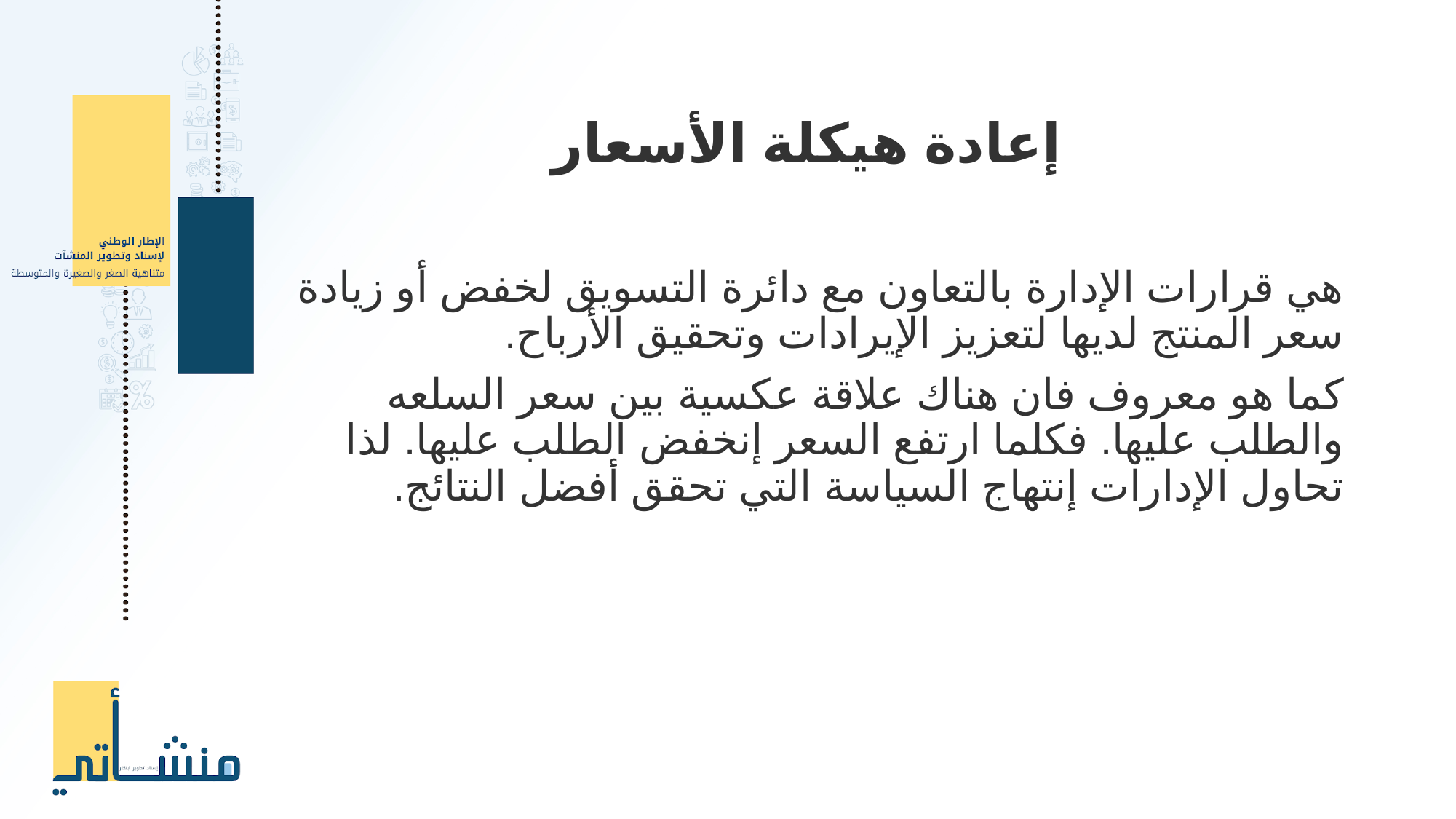

إعادة هيكلة الأسعار
هي قرارات الإدارة بالتعاون مع دائرة التسويق لخفض أو زيادة سعر المنتج لديها لتعزيز الإيرادات وتحقيق الأرباح.
كما هو معروف فان هناك علاقة عكسية بين سعر السلعه والطلب عليها. فكلما ارتفع السعر إنخفض الطلب عليها. لذا تحاول الإدارات إنتهاج السياسة التي تحقق أفضل النتائج.